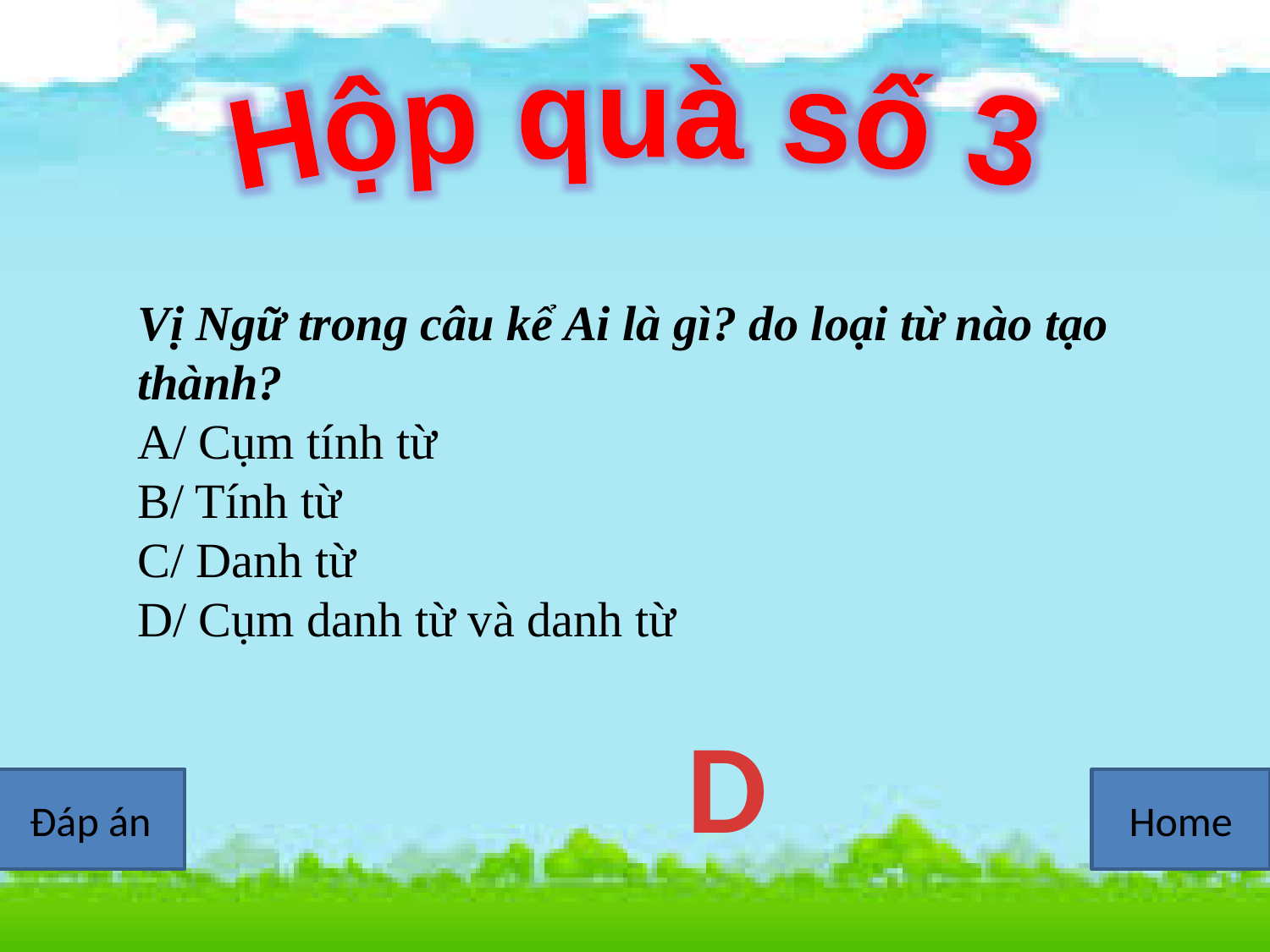

Hộp quà số 3
Vị Ngữ trong câu kể Ai là gì? do loại từ nào tạo thành?
A/ Cụm tính từ
B/ Tính từ
C/ Danh từ
D/ Cụm danh từ và danh từ
D
Đáp án
Home